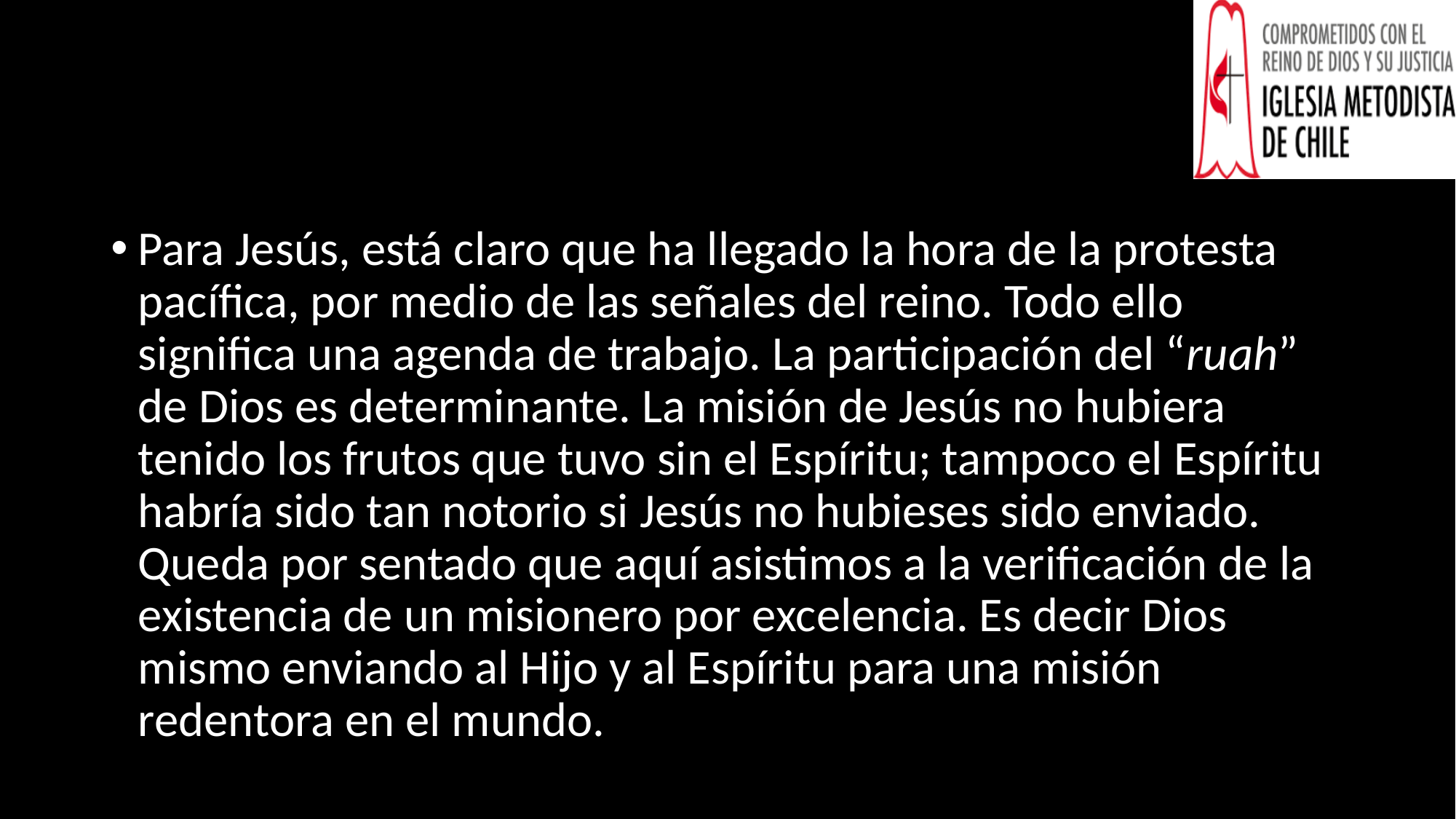

#
Para Jesús, está claro que ha llegado la hora de la protesta pacífica, por medio de las señales del reino. Todo ello significa una agenda de trabajo. La participación del “ruah” de Dios es determinante. La misión de Jesús no hubiera tenido los frutos que tuvo sin el Espíritu; tampoco el Espíritu habría sido tan notorio si Jesús no hubieses sido enviado. Queda por sentado que aquí asistimos a la verificación de la existencia de un misionero por excelencia. Es decir Dios mismo enviando al Hijo y al Espíritu para una misión redentora en el mundo.